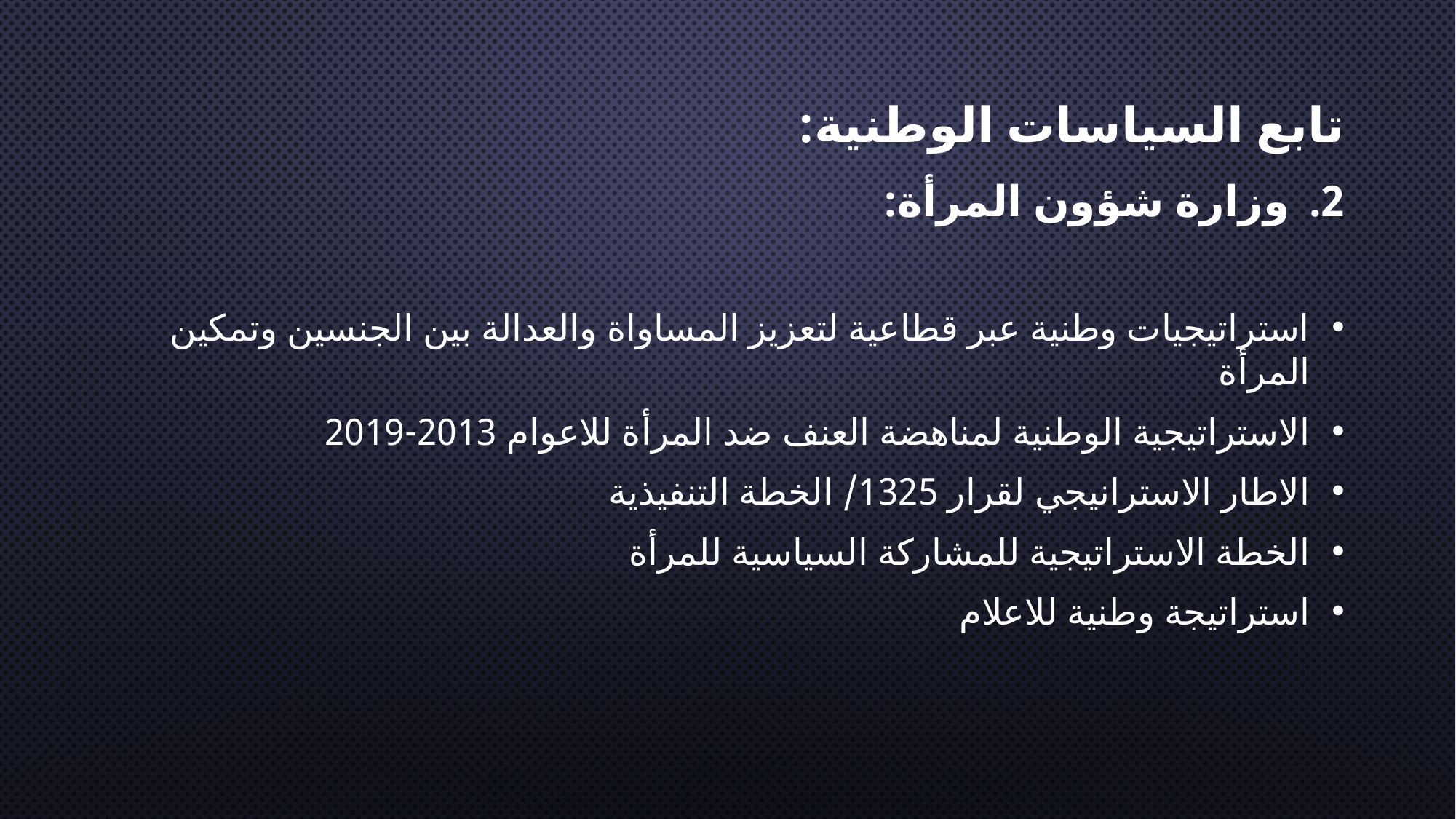

# تابع السياسات الوطنية:
وزارة شؤون المرأة:

استراتيجيات وطنية عبر قطاعية لتعزيز المساواة والعدالة بين الجنسين وتمكين المرأة
الاستراتيجية الوطنية لمناهضة العنف ضد المرأة للاعوام 2013-2019
الاطار الاسترانيجي لقرار 1325/ الخطة التنفيذية
الخطة الاستراتيجية للمشاركة السياسية للمرأة
استراتيجة وطنية للاعلام